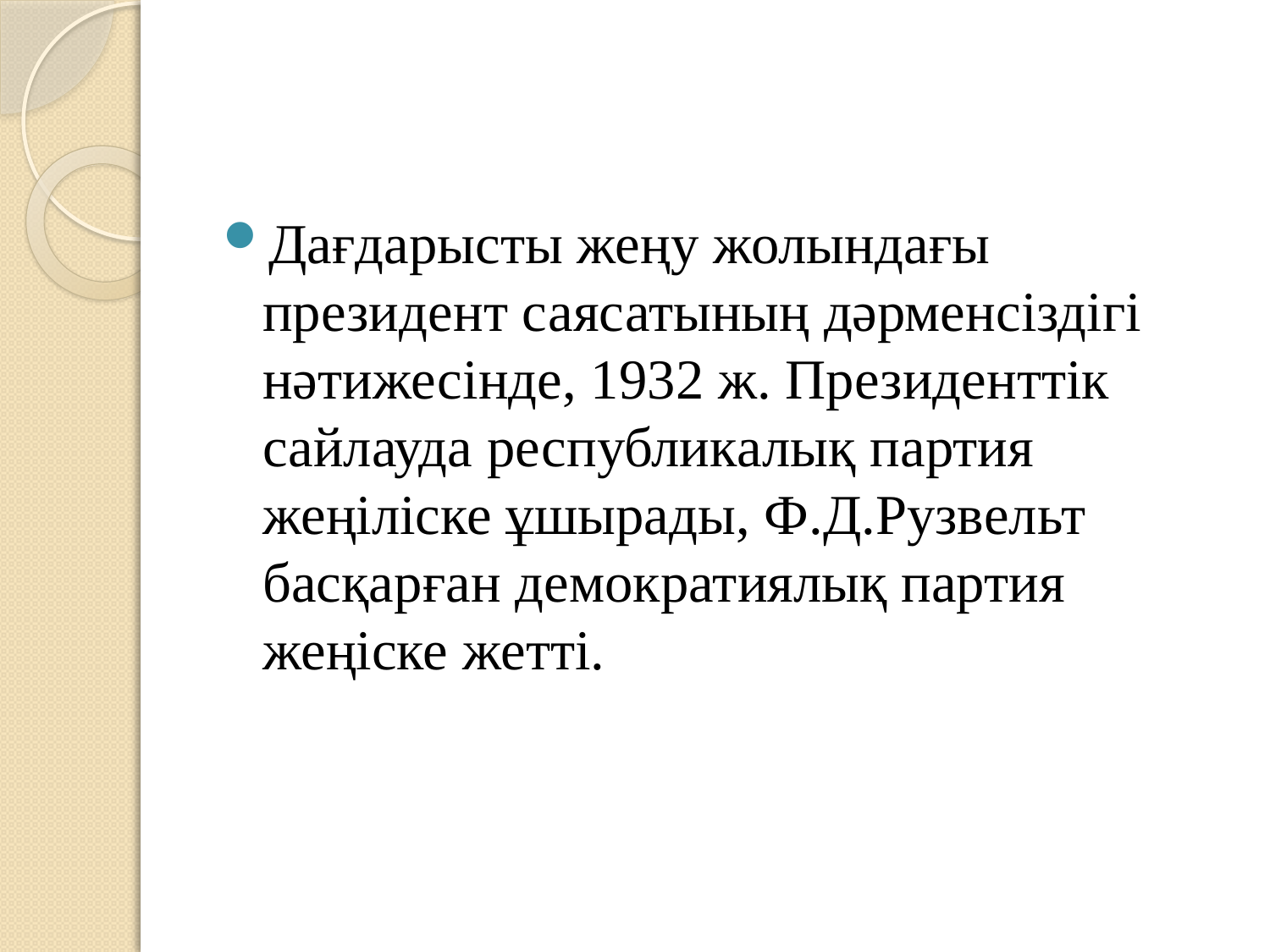

Дағдарысты жеңу жолындағы президент саясатының дәрменсіздігі нәтижесінде, 1932 ж. Президенттік сайлауда республикалық партия жеңіліске ұшырады, Ф.Д.Рузвельт басқарған демократиялық партия жеңіске жетті.